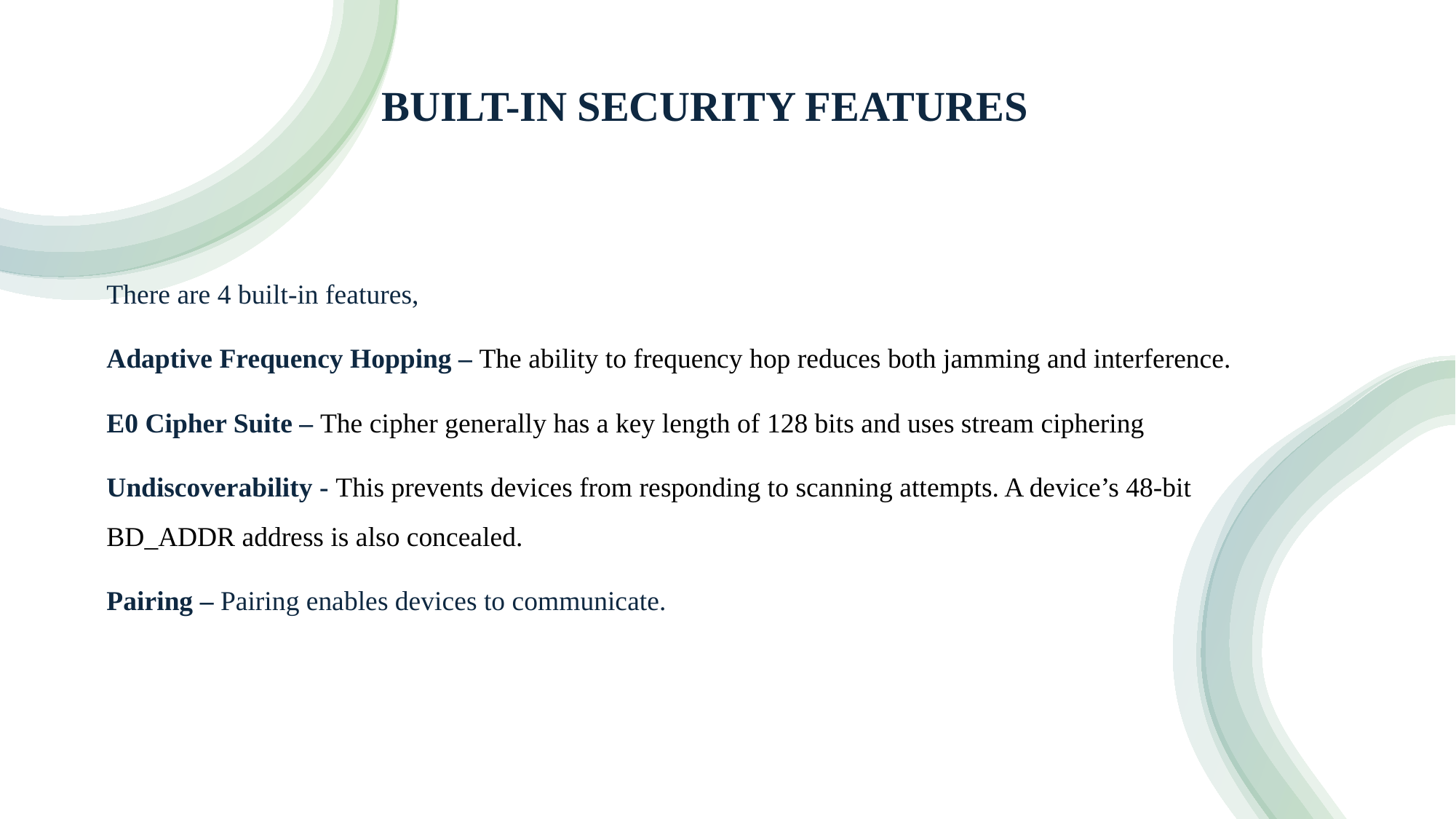

BUILT-IN SECURITY FEATURES
There are 4 built-in features,
Adaptive Frequency Hopping – The ability to frequency hop reduces both jamming and interference.
E0 Cipher Suite – The cipher generally has a key length of 128 bits and uses stream ciphering
Undiscoverability - This prevents devices from responding to scanning attempts. A device’s 48-bit BD_ADDR address is also concealed.
Pairing – Pairing enables devices to communicate.

14